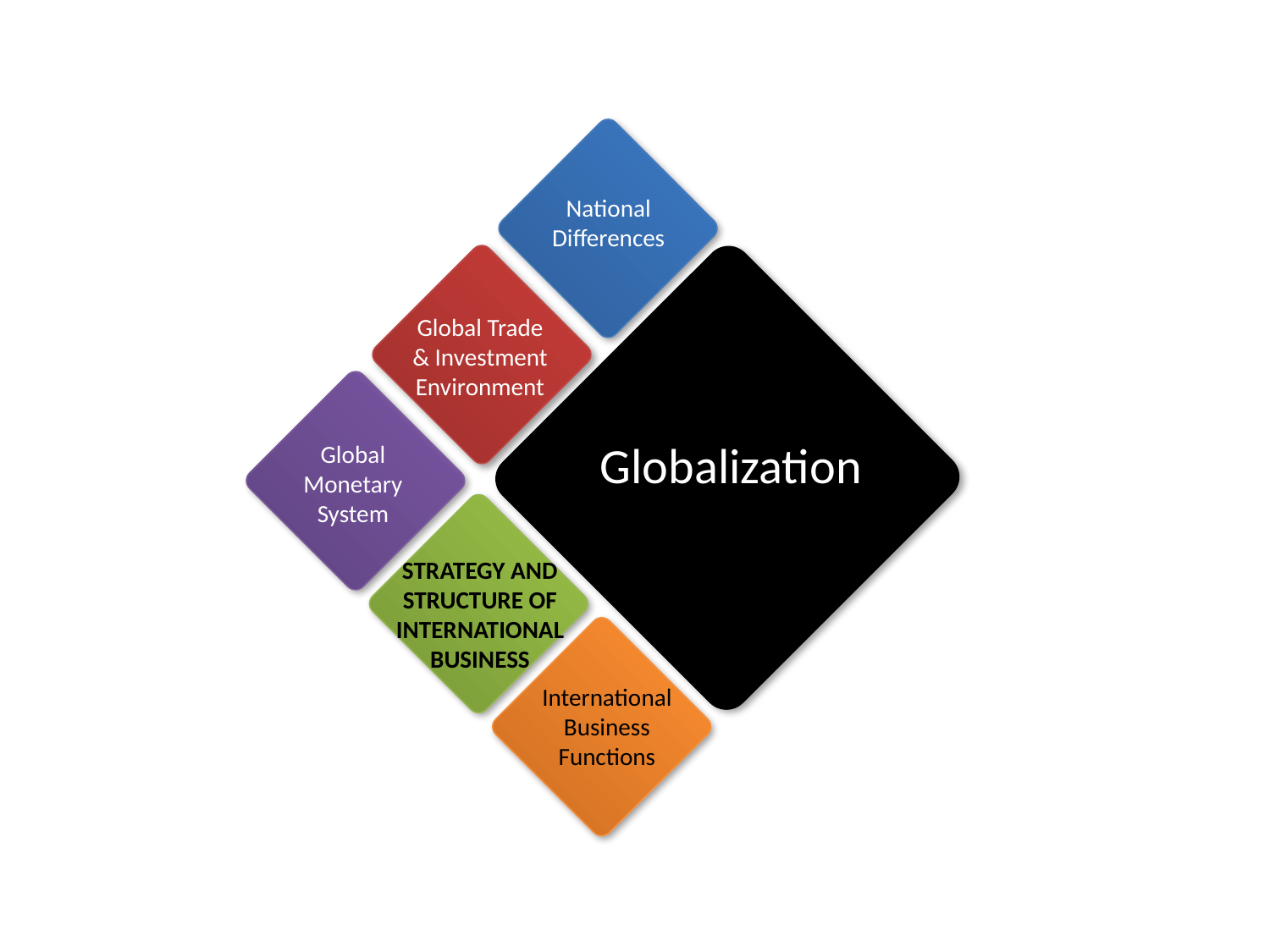

National Differences

Global Trade
& Investment Environment

Globalization

Global
Monetary
System

STRATEGY AND
STRUCTURE OF
INTERNATIONAL
BUSINESS

International
Business
Functions